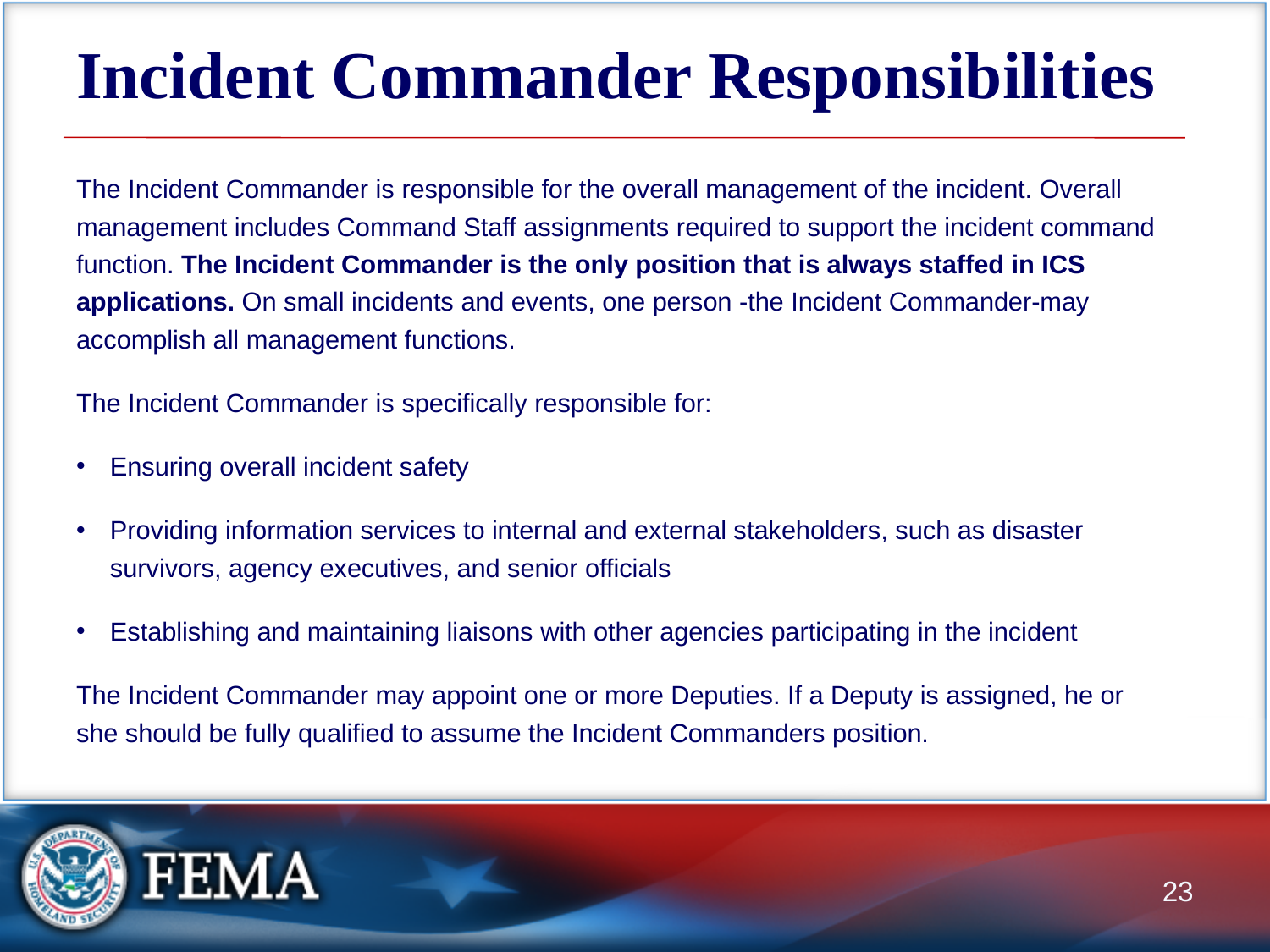

# Incident Commander Responsibilities
The Incident Commander is responsible for the overall management of the incident. Overall management includes Command Staff assignments required to support the incident command function. The Incident Commander is the only position that is always staffed in ICS applications. On small incidents and events, one person -the Incident Commander-may accomplish all management functions.
The Incident Commander is specifically responsible for:
Ensuring overall incident safety
Providing information services to internal and external stakeholders, such as disaster survivors, agency executives, and senior officials
Establishing and maintaining liaisons with other agencies participating in the incident
The Incident Commander may appoint one or more Deputies. If a Deputy is assigned, he or she should be fully qualified to assume the Incident Commanders position.
23